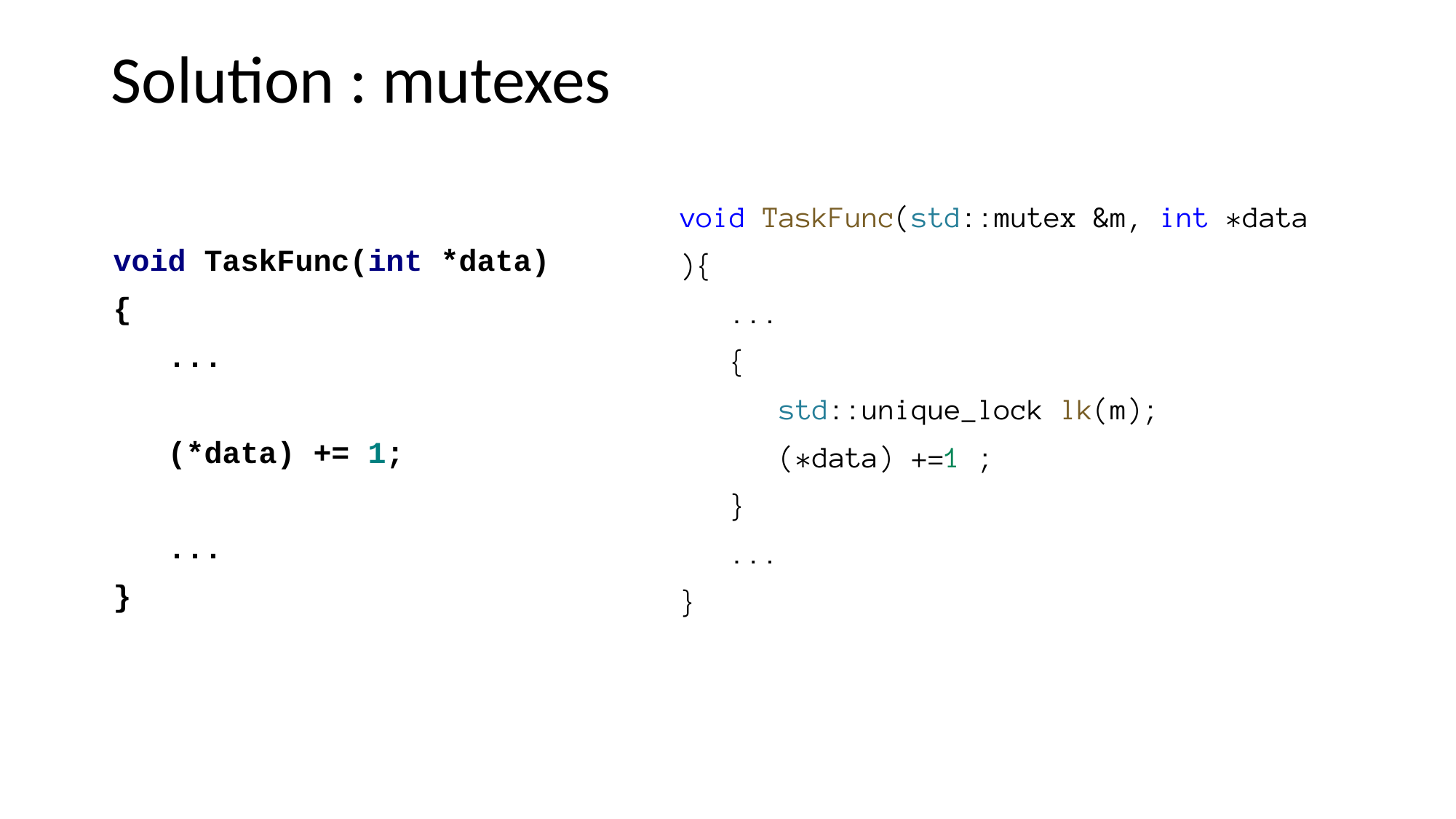

# Solution : mutexes
void TaskFunc(std::mutex &m, int *data
){
   ...
   {
      std::unique_lock lk(m);
      (*data) +=1 ;
   }
   ...
}

void TaskFunc(int *data)
{
   ...

   (*data) += 1;

   ...
}